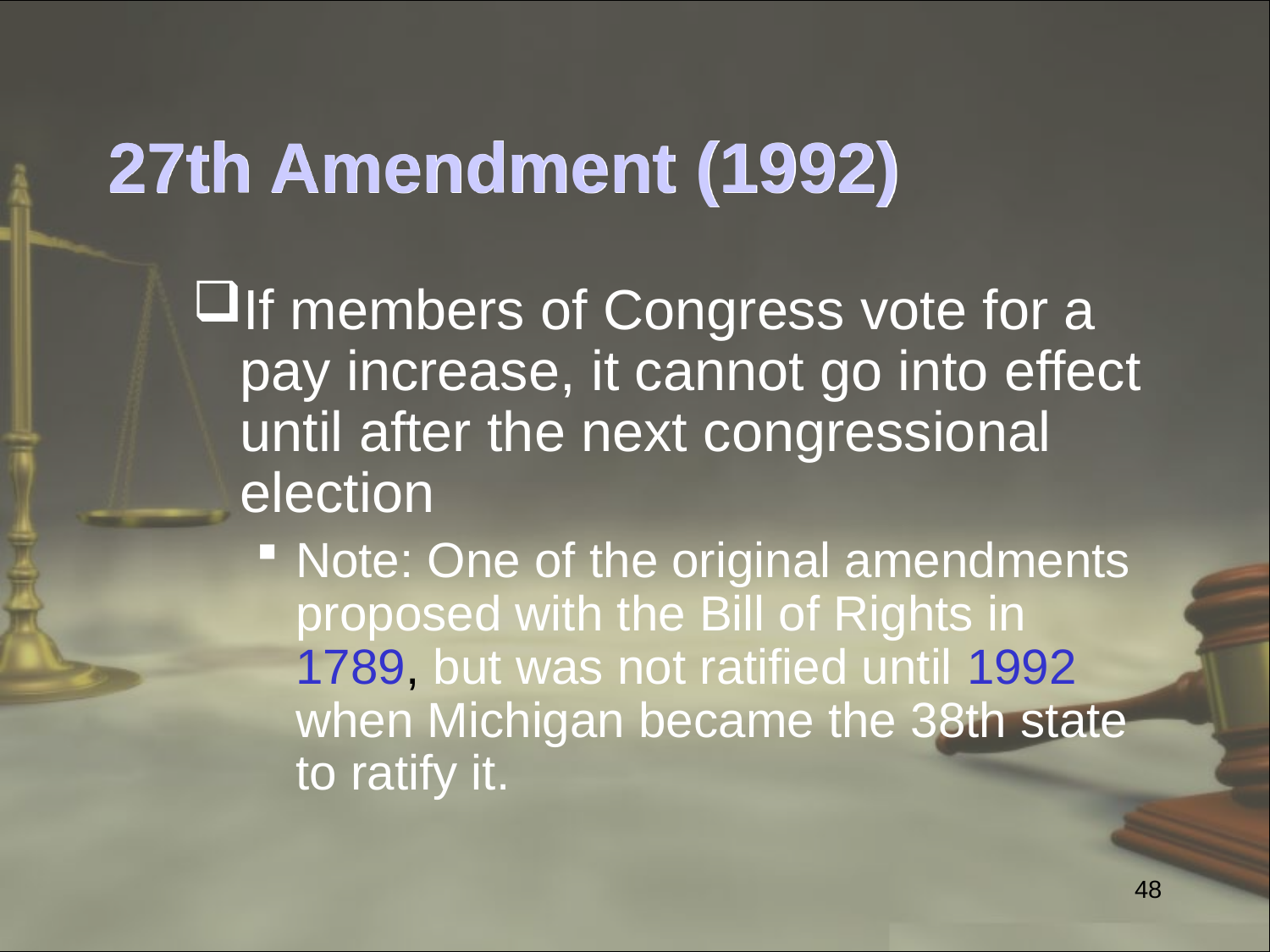

# 27th Amendment (1992)
If members of Congress vote for a pay increase, it cannot go into effect until after the next congressional election
Note: One of the original amendments proposed with the Bill of Rights in 1789, but was not ratified until 1992 when Michigan became the 38th state to ratify it.
48